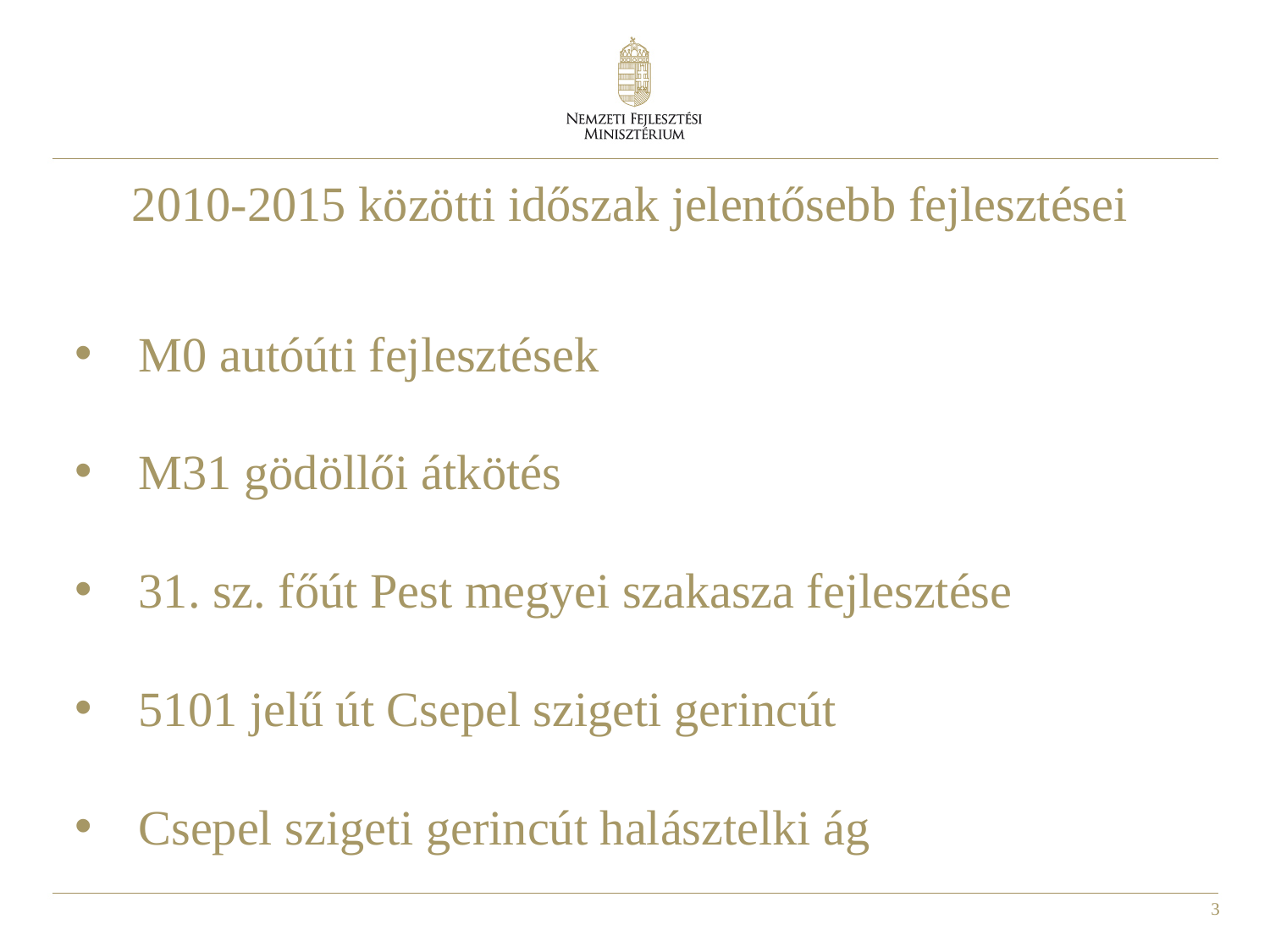

2010-2015 közötti időszak jelentősebb fejlesztései

M0 autóúti fejlesztések

M31 gödöllői átkötés

31. sz. főút Pest megyei szakasza fejlesztése

5101 jelű út Csepel szigeti gerincút

Csepel szigeti gerincút halásztelki ág